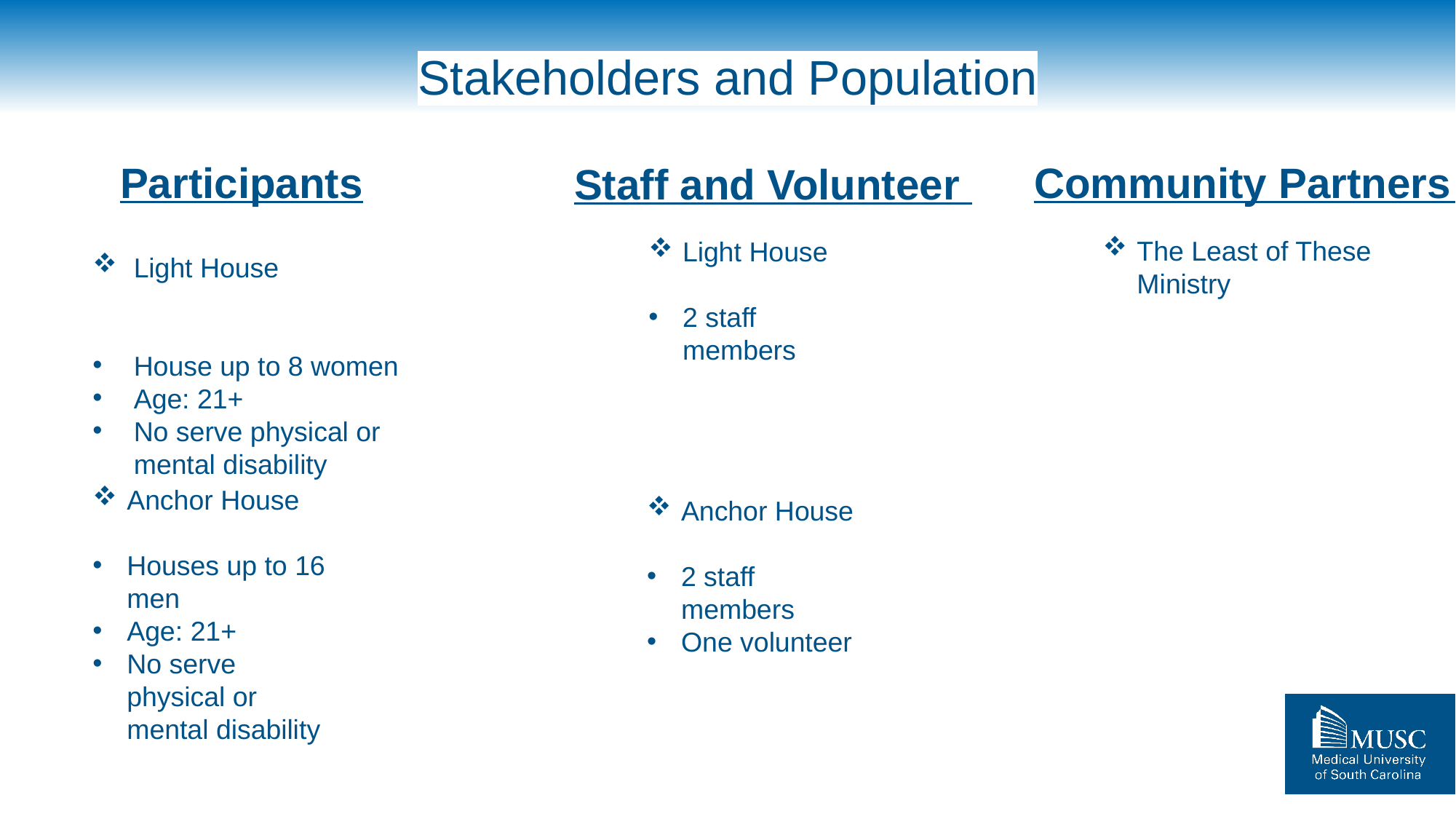

# Stakeholders and Population
Participants
Community Partners
Staff and Volunteer

Light House

House up to 8 women
Age: 21+
No serve physical or mental disability

The Least of These Ministry
Light House

2 staff members
Anchor House

Houses up to 16 men
Age: 21+
No serve physical or mental disability
Anchor House

2 staff members
One volunteer